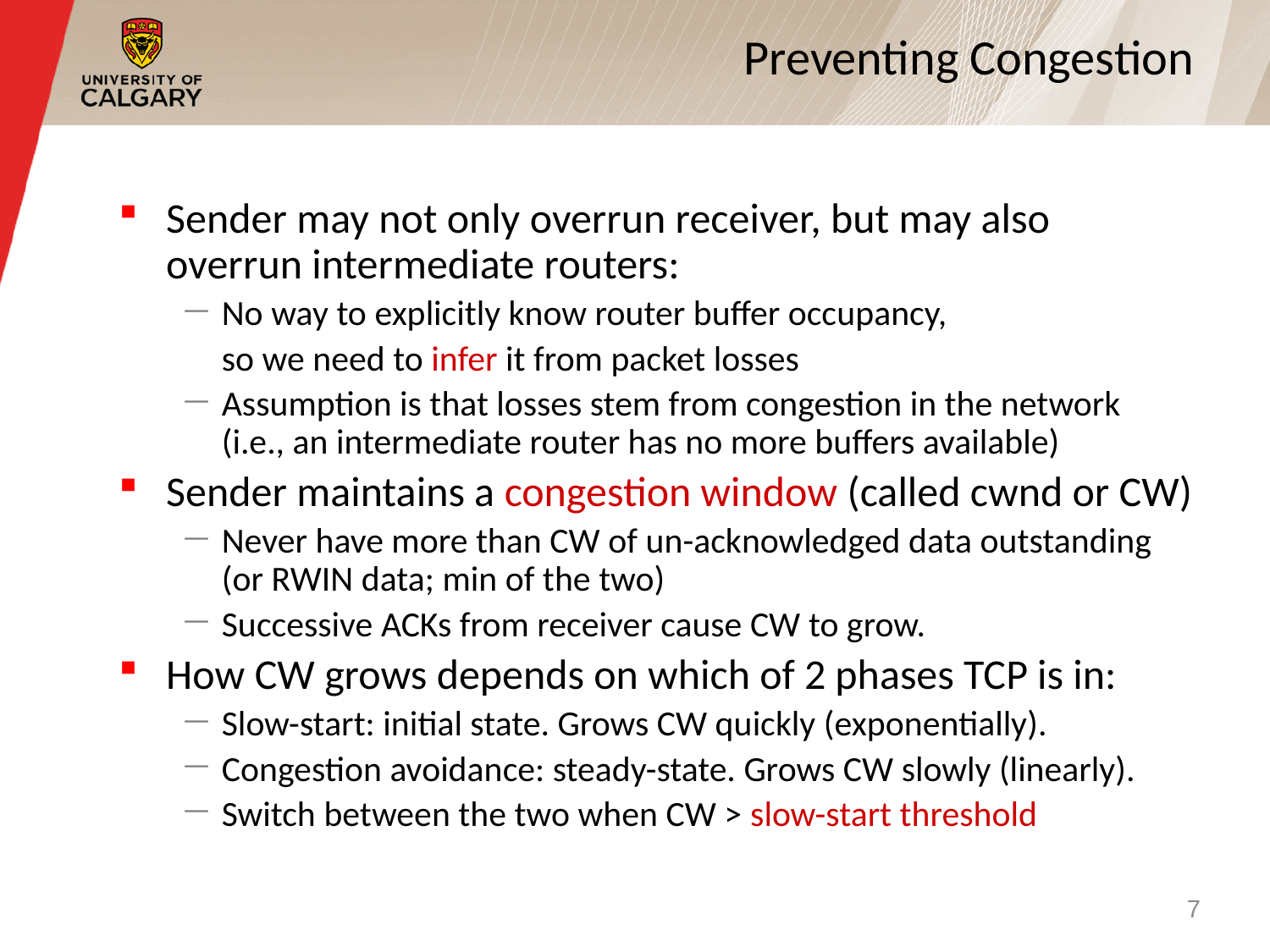

# Preventing Congestion
Sender may not only overrun receiver, but may also overrun intermediate routers:
No way to explicitly know router buffer occupancy,
	so we need to infer it from packet losses
Assumption is that losses stem from congestion in the network   (i.e., an intermediate router has no more buffers available)
Sender maintains a congestion window (called cwnd or CW)
Never have more than CW of un-acknowledged data outstanding (or RWIN data; min of the two)
Successive ACKs from receiver cause CW to grow.
How CW grows depends on which of 2 phases TCP is in:
Slow-start: initial state. Grows CW quickly (exponentially).
Congestion avoidance: steady-state. Grows CW slowly (linearly).
Switch between the two when CW > slow-start threshold
7